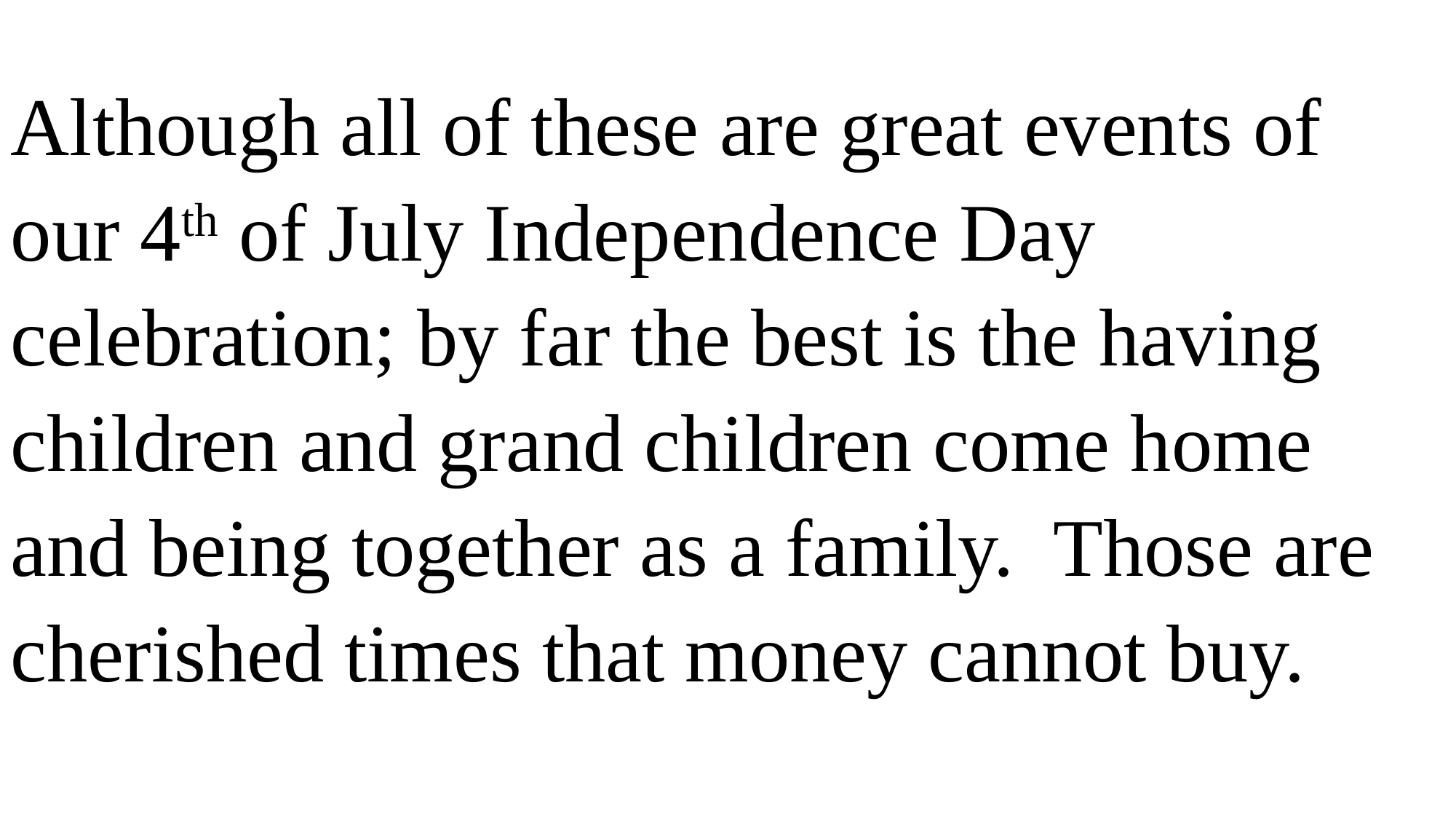

Although all of these are great events of our 4th of July Independence Day celebration; by far the best is the having children and grand children come home and being together as a family.  Those are cherished times that money cannot buy.